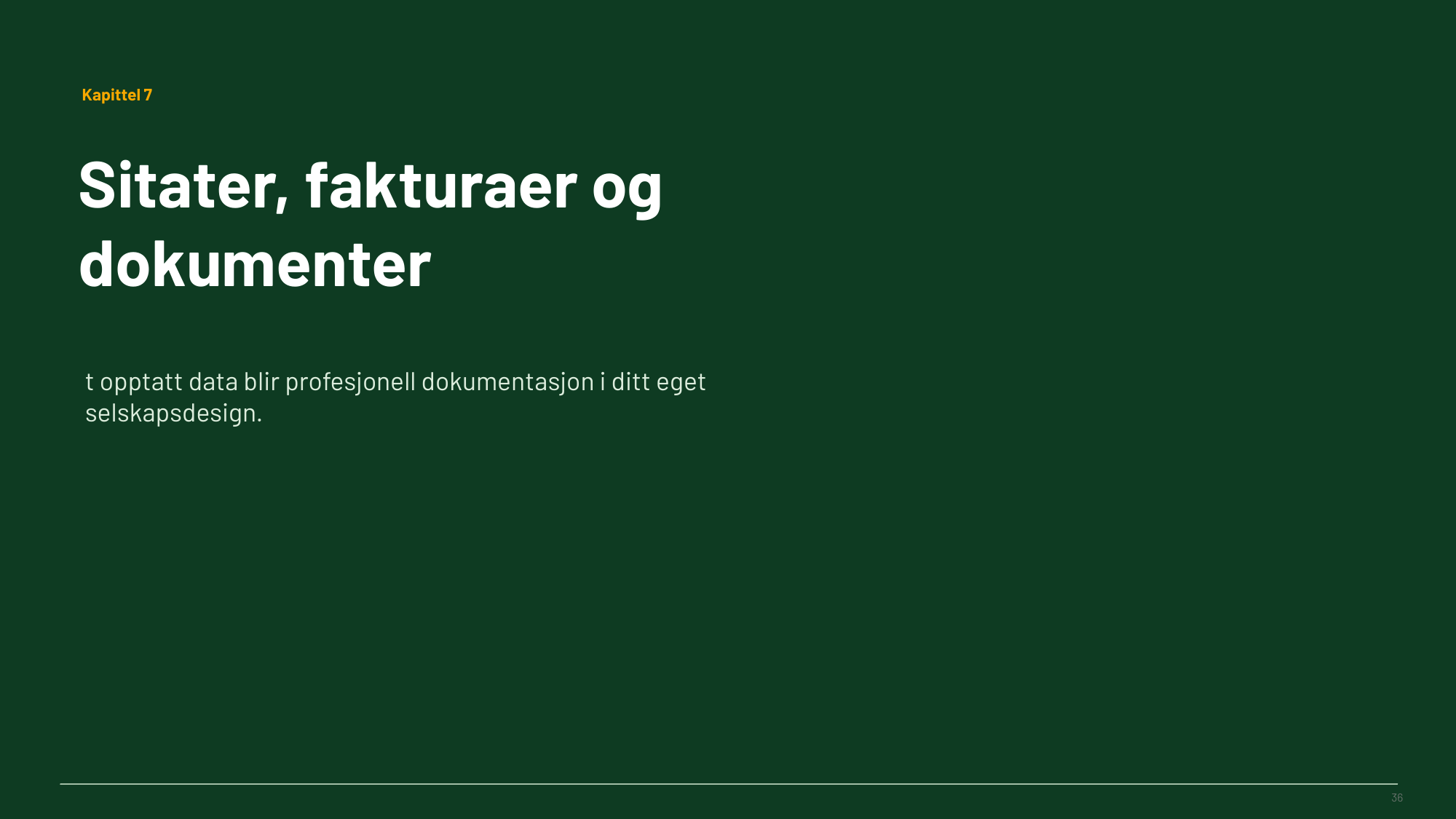

MovePilot Pro 4.0
Kapittel 7
Sitater, fakturaer og dokumenter
t opptatt data blir profesjonell dokumentasjon i ditt eget selskapsdesign.

36